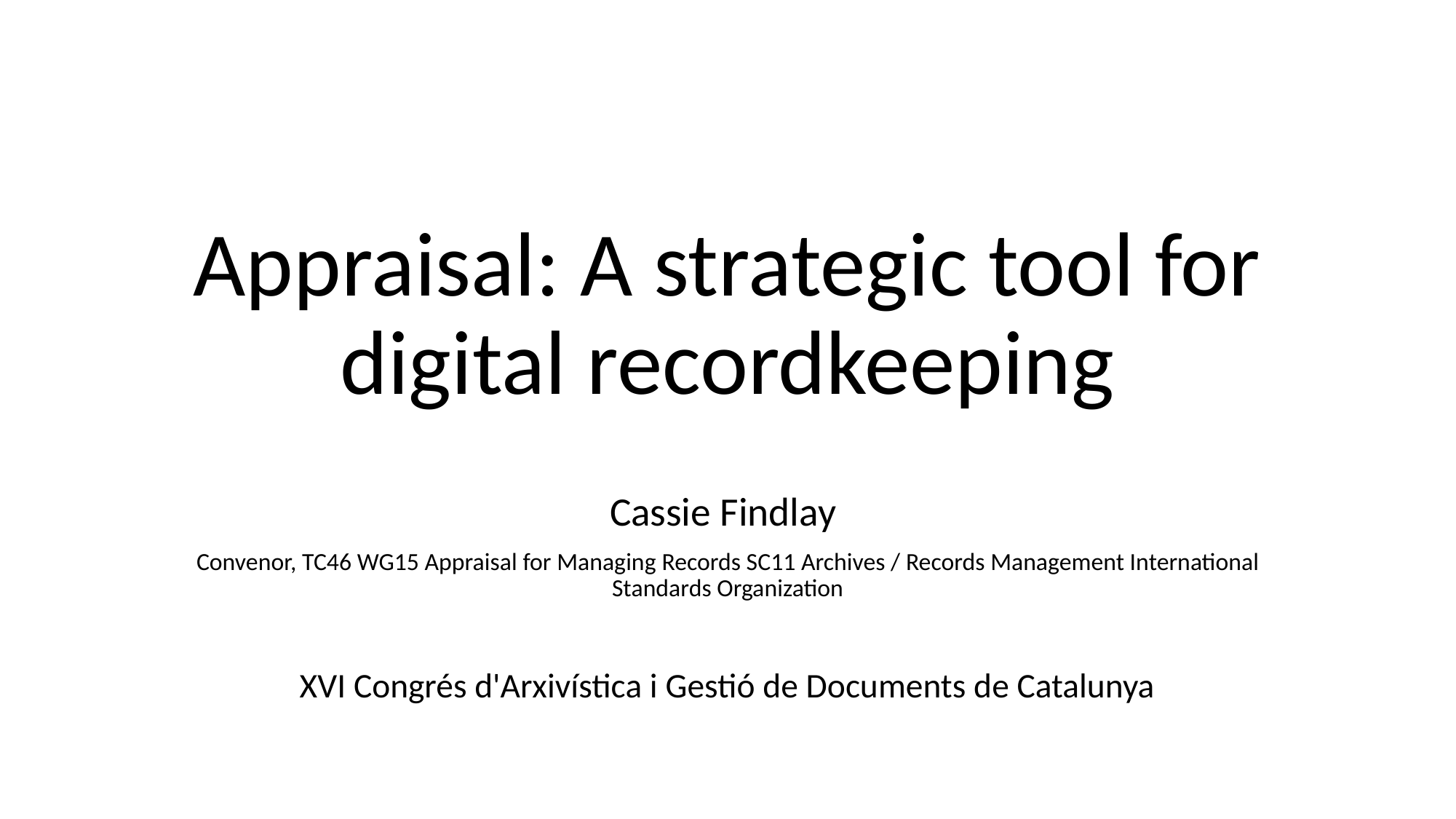

# Appraisal: A strategic tool for digital recordkeeping

Cassie Findlay
Convenor, TC46 WG15 Appraisal for Managing Records SC11 Archives / Records Management International Standards Organization

XVI Congrés d'Arxivística i Gestió de Documents de Catalunya